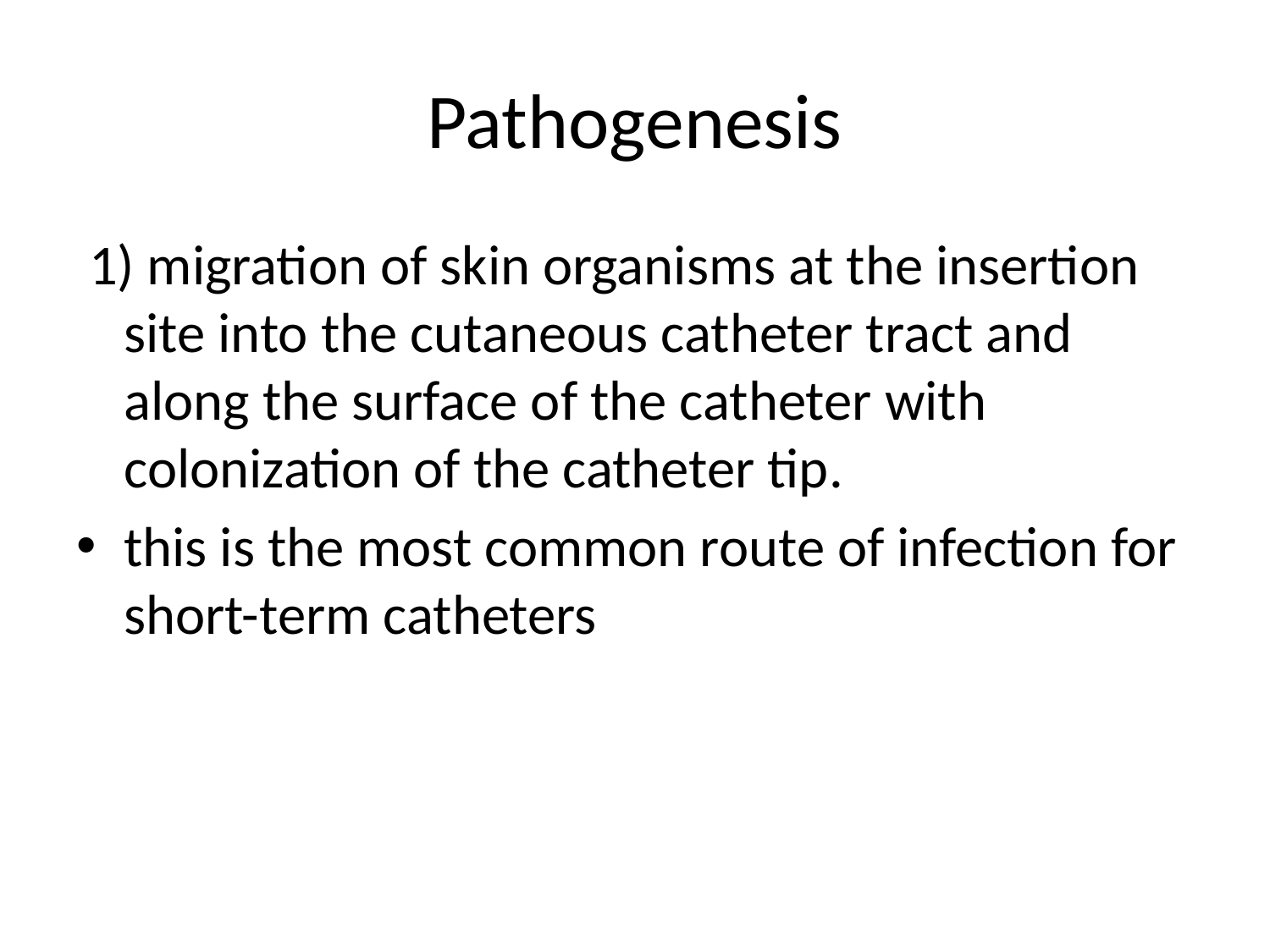

# Pathogenesis
 1) migration of skin organisms at the insertion site into the cutaneous catheter tract and along the surface of the catheter with colonization of the catheter tip.
this is the most common route of infection for short-term catheters